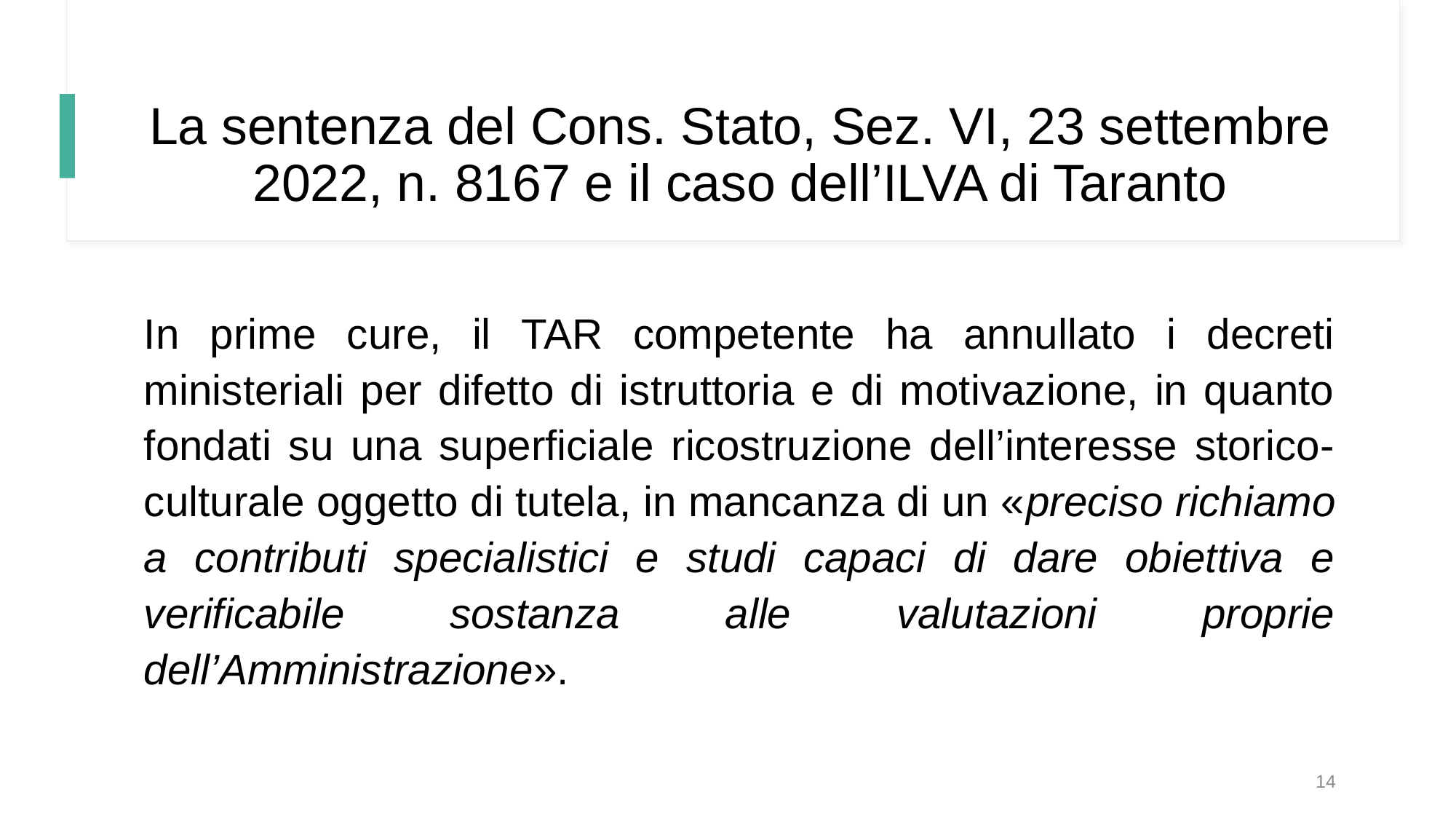

# La sentenza del Cons. Stato, Sez. VI, 23 settembre 2022, n. 8167 e il caso dell’ILVA di Taranto
In prime cure, il TAR competente ha annullato i decreti ministeriali per difetto di istruttoria e di motivazione, in quanto fondati su una superficiale ricostruzione dell’interesse storico-culturale oggetto di tutela, in mancanza di un «preciso richiamo a contributi specialistici e studi capaci di dare obiettiva e verificabile sostanza alle valutazioni proprie dell’Amministrazione».
14